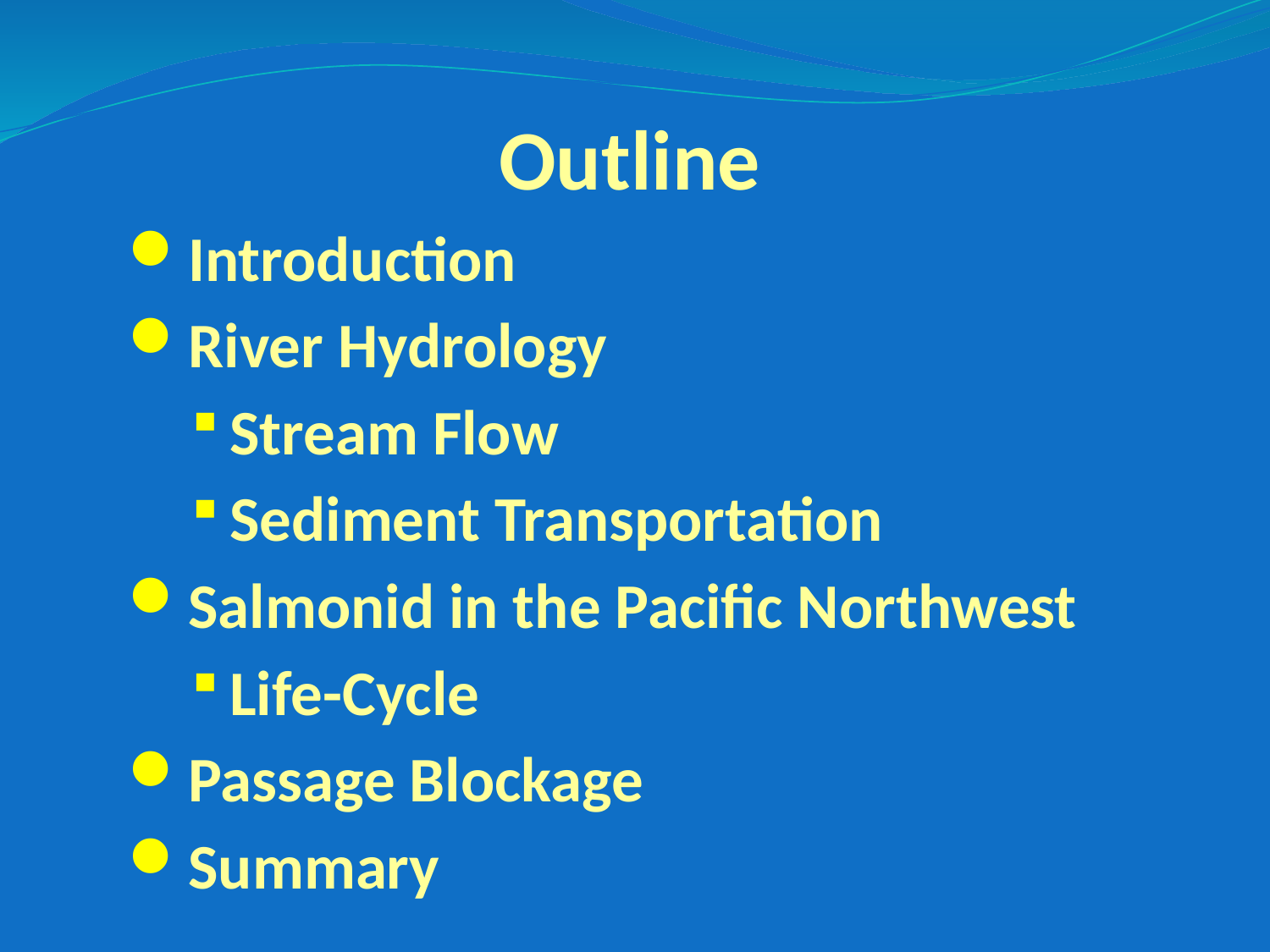

Outline
Introduction
River Hydrology
Stream Flow
Sediment Transportation
Salmonid in the Pacific Northwest
Life-Cycle
Passage Blockage
Summary